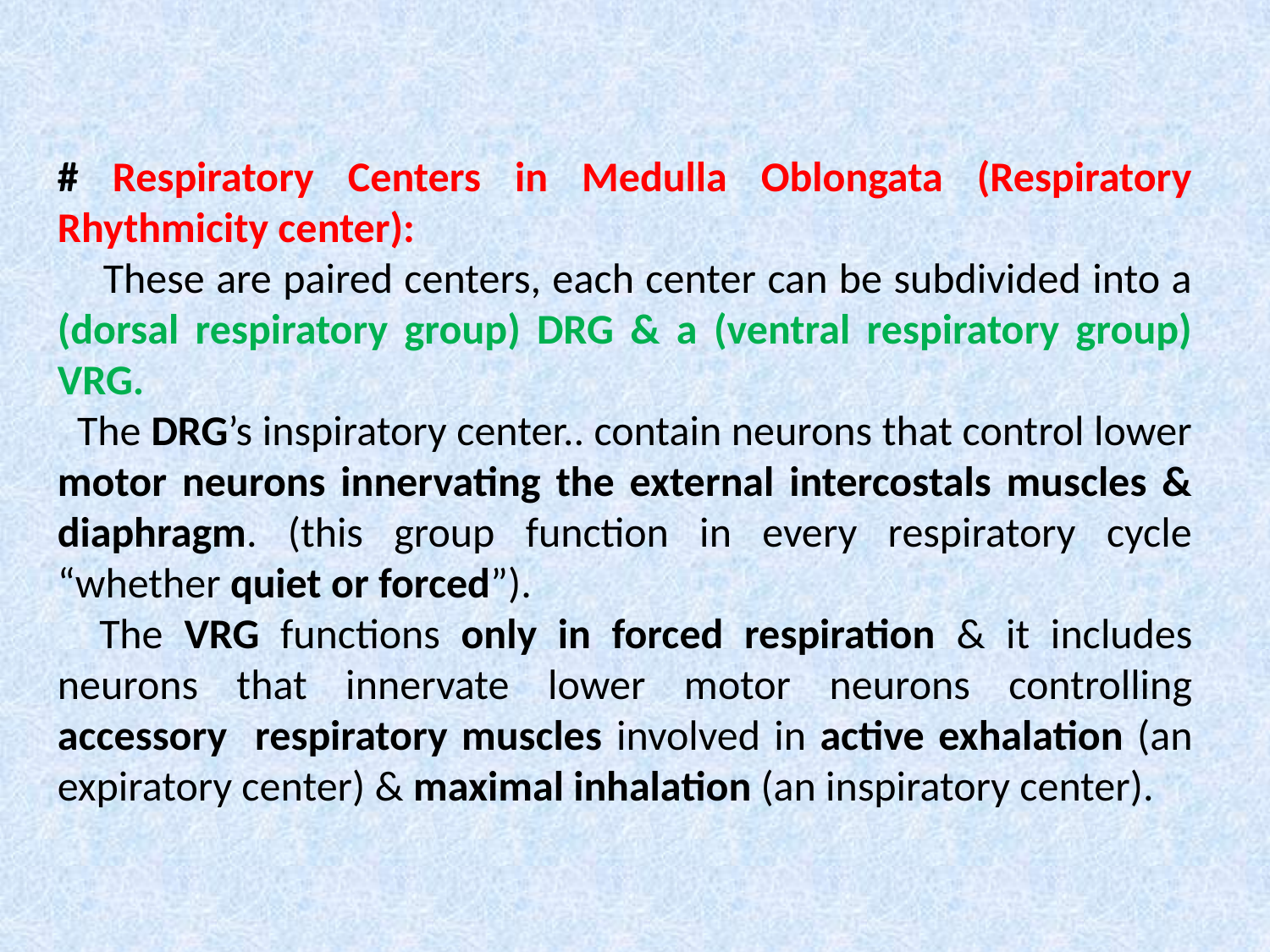

# Respiratory Centers in Medulla Oblongata (Respiratory Rhythmicity center):
    These are paired centers, each center can be subdivided into a (dorsal respiratory group) DRG & a (ventral respiratory group) VRG.
  The DRG’s inspiratory center.. contain neurons that control lower motor neurons innervating the external intercostals muscles & diaphragm. (this group function in every respiratory cycle “whether quiet or forced”).
  The VRG functions only in forced respiration & it includes neurons that innervate lower motor neurons controlling accessory  respiratory muscles involved in active exhalation (an expiratory center) & maximal inhalation (an inspiratory center).